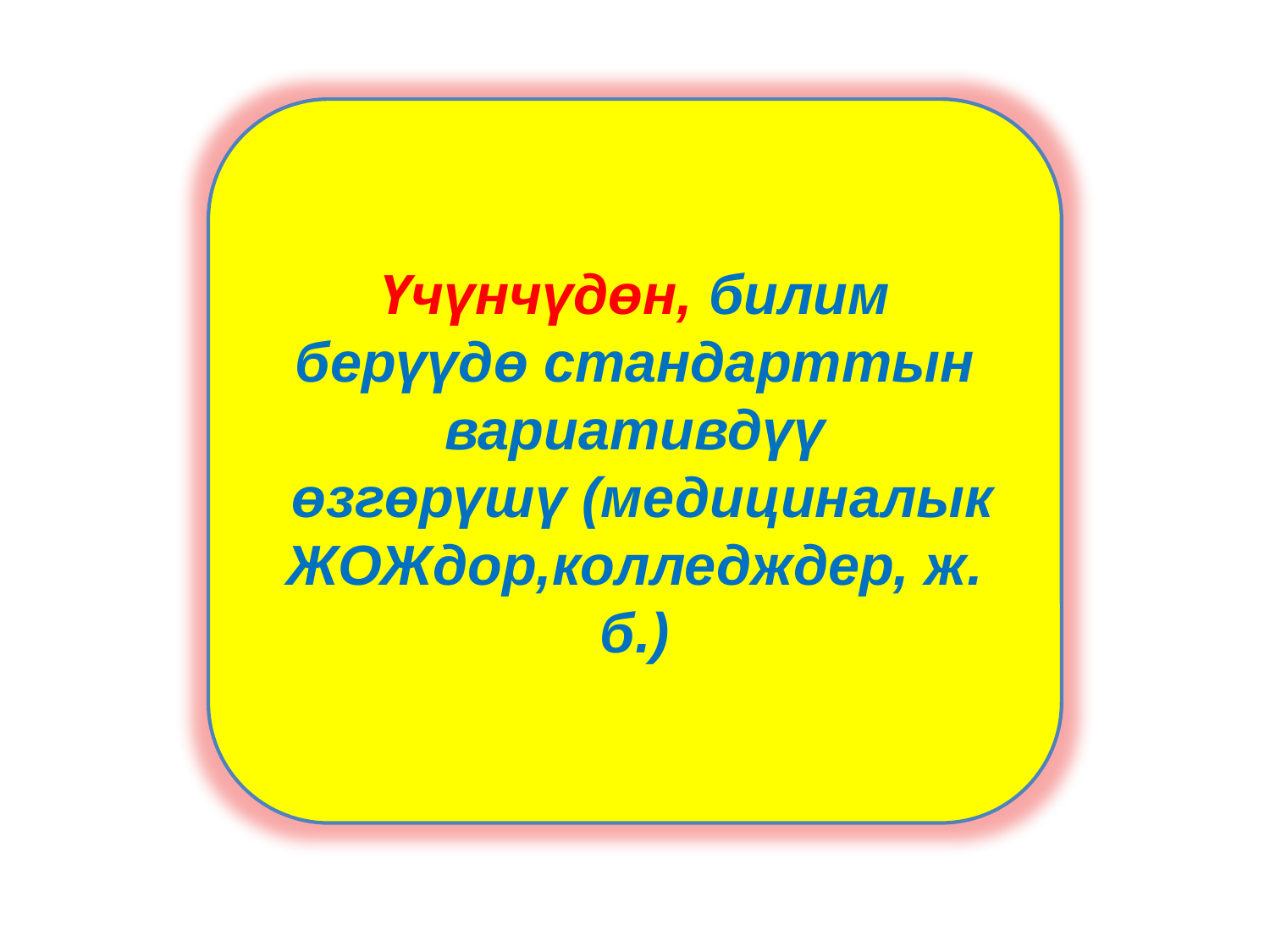

#
Үчүнчүдөн, билим берүүдө стандарттын вариативдүү
 өзгөрүшү (медициналык ЖОЖдор,колледждер, ж. б.)